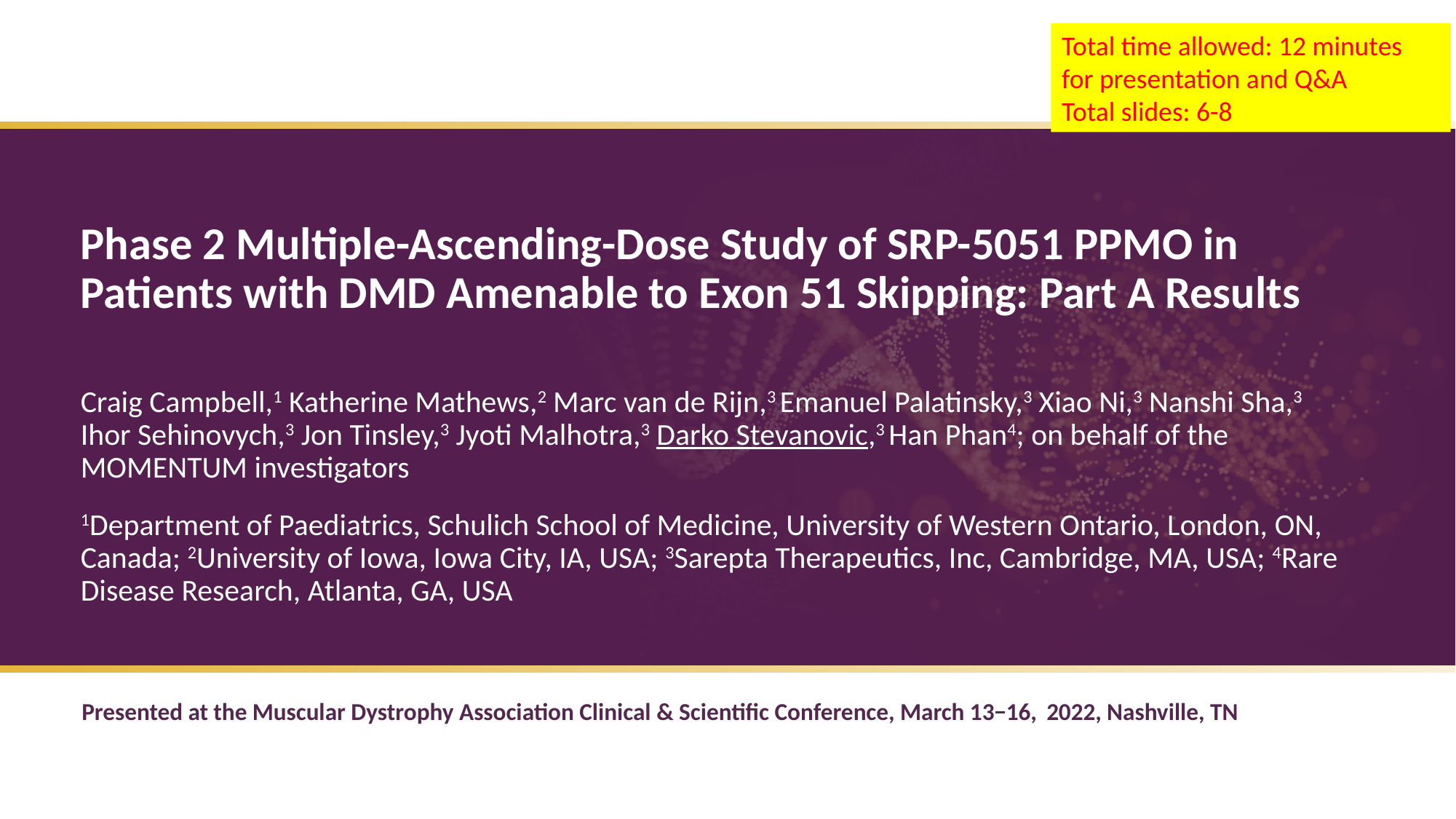

Total time allowed: 12 minutes
for presentation and Q&A
Total slides: 6-8
# Phase 2 Multiple-Ascending-Dose Study of SRP-5051 PPMO in Patients with DMD Amenable to Exon 51 Skipping: Part A Results
Craig Campbell,1 Katherine Mathews,2 Marc van de Rijn,3 Emanuel Palatinsky,3 Xiao Ni,3 Nanshi Sha,3 Ihor Sehinovych,3 Jon Tinsley,3 Jyoti Malhotra,3 Darko Stevanovic,3 Han Phan4; on behalf of the MOMENTUM investigators
1Department of Paediatrics, Schulich School of Medicine, University of Western Ontario, London, ON, Canada; 2University of Iowa, Iowa City, IA, USA; 3Sarepta Therapeutics, Inc, Cambridge, MA, USA; 4Rare Disease Research, Atlanta, GA, USA
Presented at the Muscular Dystrophy Association Clinical & Scientific Conference, March 13−16,  2022, Nashville, TN